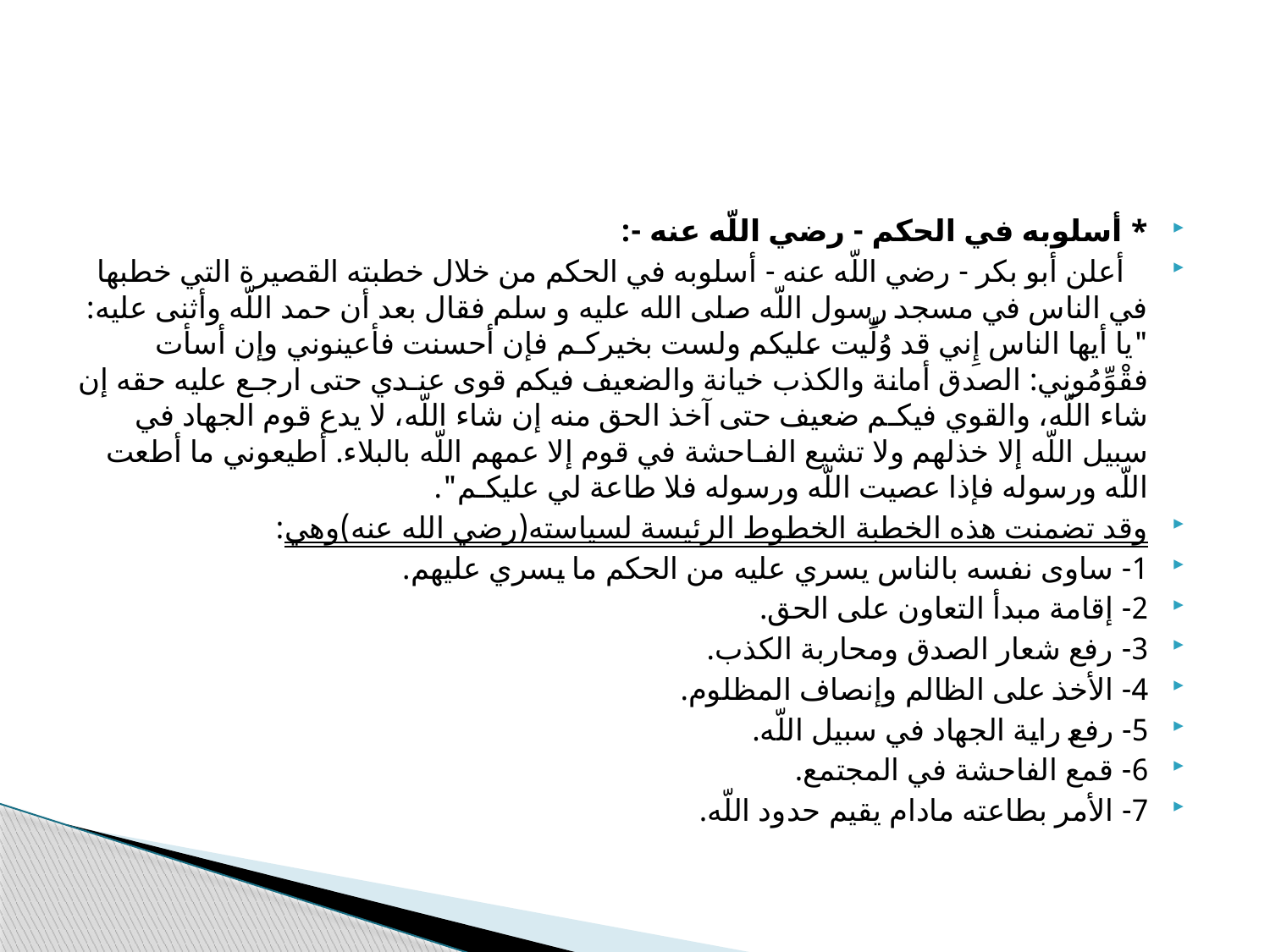

#
* أسلوبه في الحكم - رضي اللّه عنه -:
   أعلن أبو بكر - رضي اللّه عنه - أسلوبه في الحكم من خلال خطبته القصيرة التي خطبها في الناس في مسجد رسول اللّه صلى الله عليه و سلم فقال بعد أن حمد اللّه وأثنى عليه: "يا أيها الناس إِني قد وُلِّيت عليكم ولست بخيركـم فإن أحسنت فأعينوني وإن أسأت فقْوِّمُوني: الصدق أمانة والكذب خيانة والضعيف فيكم قوى عنـدي حتى ارجـع عليه حقه إن شاء اللّه، والقوي فيكـم ضعيف حتى آخذ الحق منه إن شاء اللّه، لا يدع قوم الجهاد في سبيل اللّه إلا خذلهم ولا تشيع الفـاحشة في قوم إلا عمهم اللّه بالبلاء. أطيعوني ما أطعت اللّه ورسوله فإذا عصيت اللّه ورسوله فلا طاعة لي عليكـم".
وقد تضمنت هذه الخطبة الخطوط الرئيسة لسياسته(رضي الله عنه)وهي:
1- ساوى نفسه بالناس يسري عليه من الحكم ما يسري عليهم.
2- إقامة مبدأ التعاون على الحق.
3- رفع شعار الصدق ومحاربة الكذب.
4- الأخذ على الظالم وإنصاف المظلوم.
5- رفع راية الجهاد في سبيل اللّه.
6- قمع الفاحشة في المجتمع.
7- الأمر بطاعته مادام يقيم حدود اللّه.